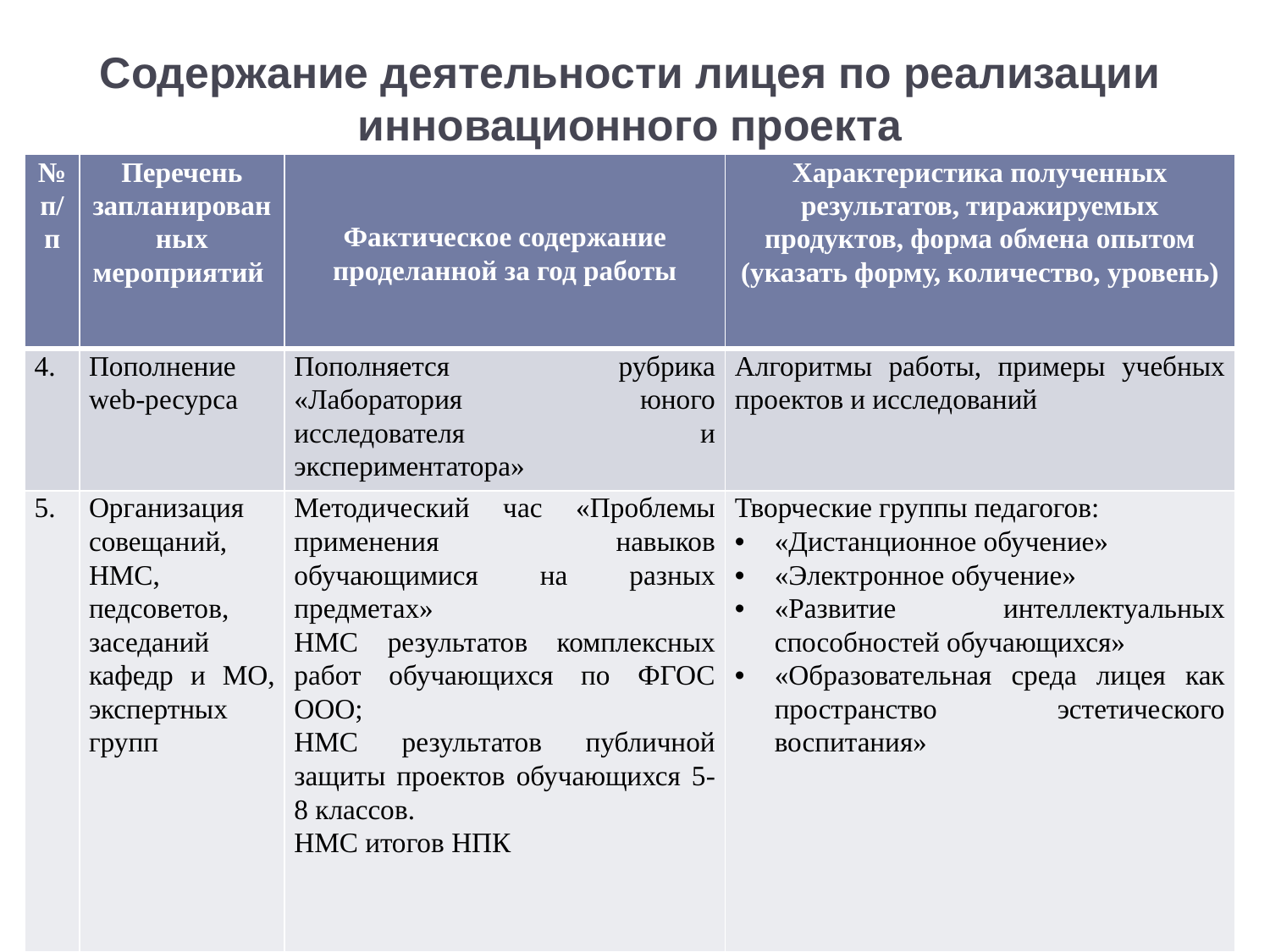

# Содержание деятельности лицея по реализации инновационного проекта
| № п/п | Перечень запланированных мероприятий | Фактическое содержание проделанной за год работы | Характеристика полученных результатов, тиражируемых продуктов, форма обмена опытом (указать форму, количество, уровень) |
| --- | --- | --- | --- |
| 4. | Пополнение web-ресурса | Пополняется рубрика «Лаборатория юного исследователя и экспериментатора» | Алгоритмы работы, примеры учебных проектов и исследований |
| 5. | Организация совещаний, НМС, педсоветов, заседаний кафедр и МО, экспертных групп | Методический час «Проблемы применения навыков обучающимися на разных предметах» НМС результатов комплексных работ обучающихся по ФГОС ООО; НМС результатов публичной защиты проектов обучающихся 5-8 классов. НМС итогов НПК | Творческие группы педагогов: «Дистанционное обучение» «Электронное обучение» «Развитие интеллектуальных способностей обучающихся» «Образовательная среда лицея как пространство эстетического воспитания» |